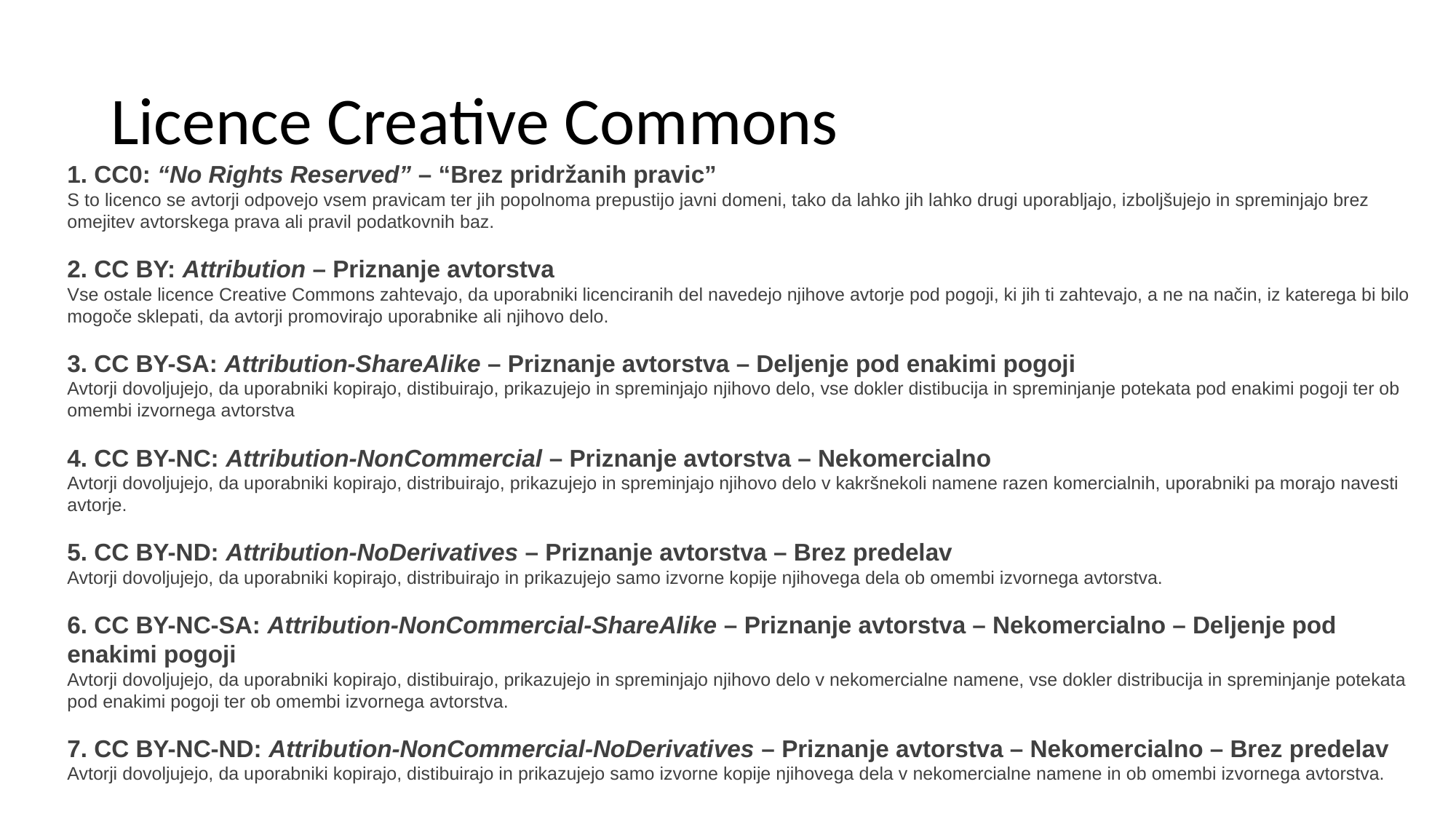

# Licence Creative Commons
1. CC0: “No Rights Reserved” – “Brez pridržanih pravic”
S to licenco se avtorji odpovejo vsem pravicam ter jih popolnoma prepustijo javni domeni, tako da lahko jih lahko drugi uporabljajo, izboljšujejo in spreminjajo brez omejitev avtorskega prava ali pravil podatkovnih baz.

2. CC BY: Attribution – Priznanje avtorstva
Vse ostale licence Creative Commons zahtevajo, da uporabniki licenciranih del navedejo njihove avtorje pod pogoji, ki jih ti zahtevajo, a ne na način, iz katerega bi bilo mogoče sklepati, da avtorji promovirajo uporabnike ali njihovo delo.

3. CC BY-SA: Attribution-ShareAlike – Priznanje avtorstva – Deljenje pod enakimi pogoji
Avtorji dovoljujejo, da uporabniki kopirajo, distibuirajo, prikazujejo in spreminjajo njihovo delo, vse dokler distibucija in spreminjanje potekata pod enakimi pogoji ter ob omembi izvornega avtorstva

4. CC BY-NC: Attribution-NonCommercial – Priznanje avtorstva – Nekomercialno
Avtorji dovoljujejo, da uporabniki kopirajo, distribuirajo, prikazujejo in spreminjajo njihovo delo v kakršnekoli namene razen komercialnih, uporabniki pa morajo navesti avtorje.

5. CC BY-ND: Attribution-NoDerivatives – Priznanje avtorstva – Brez predelav
Avtorji dovoljujejo, da uporabniki kopirajo, distribuirajo in prikazujejo samo izvorne kopije njihovega dela ob omembi izvornega avtorstva.

6. CC BY-NC-SA: Attribution-NonCommercial-ShareAlike – Priznanje avtorstva – Nekomercialno – Deljenje pod enakimi pogoji
Avtorji dovoljujejo, da uporabniki kopirajo, distibuirajo, prikazujejo in spreminjajo njihovo delo v nekomercialne namene, vse dokler distribucija in spreminjanje potekata pod enakimi pogoji ter ob omembi izvornega avtorstva.

7. CC BY-NC-ND: Attribution-NonCommercial-NoDerivatives – Priznanje avtorstva – Nekomercialno – Brez predelav
Avtorji dovoljujejo, da uporabniki kopirajo, distibuirajo in prikazujejo samo izvorne kopije njihovega dela v nekomercialne namene in ob omembi izvornega avtorstva.